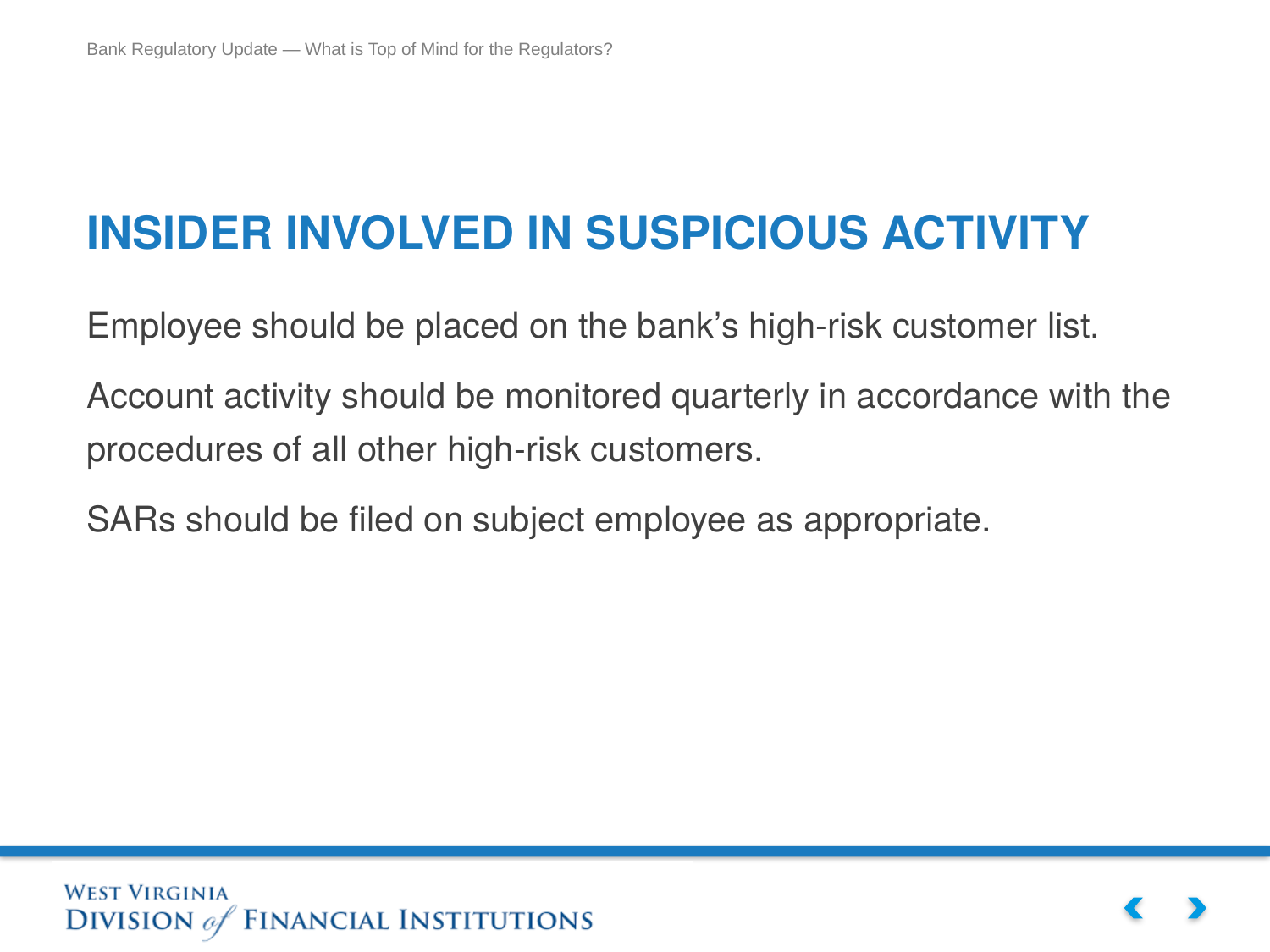

# INSIDER INVOLVED IN SUSPICIOUS ACTIVITY
Employee should be placed on the bank’s high-risk customer list.
Account activity should be monitored quarterly in accordance with the procedures of all other high-risk customers.
SARs should be filed on subject employee as appropriate.